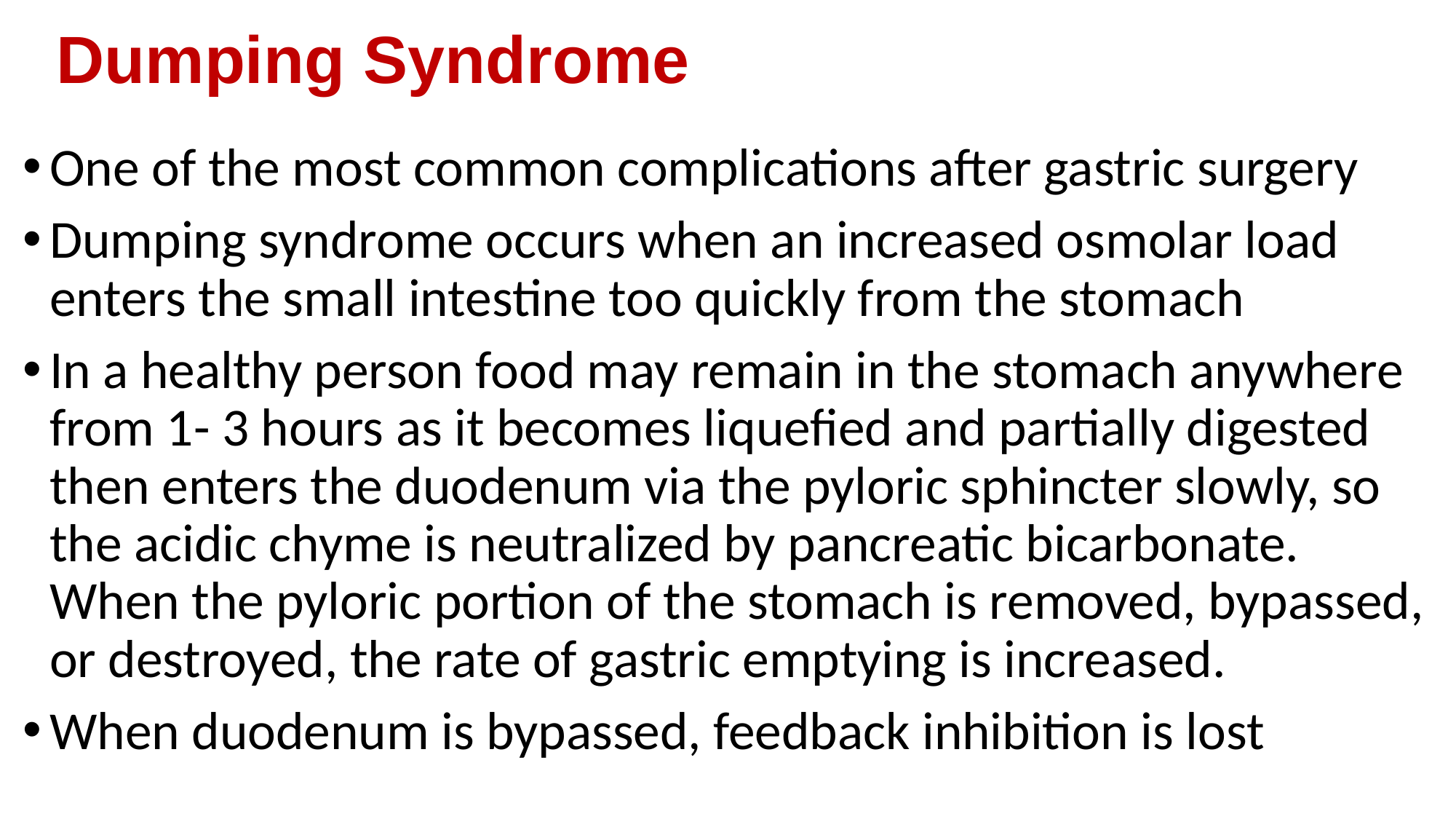

# Dumping Syndrome
One of the most common complications after gastric surgery
Dumping syndrome occurs when an increased osmolar load enters the small intestine too quickly from the stomach
In a healthy person food may remain in the stomach anywhere from 1- 3 hours as it becomes liquefied and partially digested then enters the duodenum via the pyloric sphincter slowly, so the acidic chyme is neutralized by pancreatic bicarbonate. When the pyloric portion of the stomach is removed, bypassed, or destroyed, the rate of gastric emptying is increased.
When duodenum is bypassed, feedback inhibition is lost